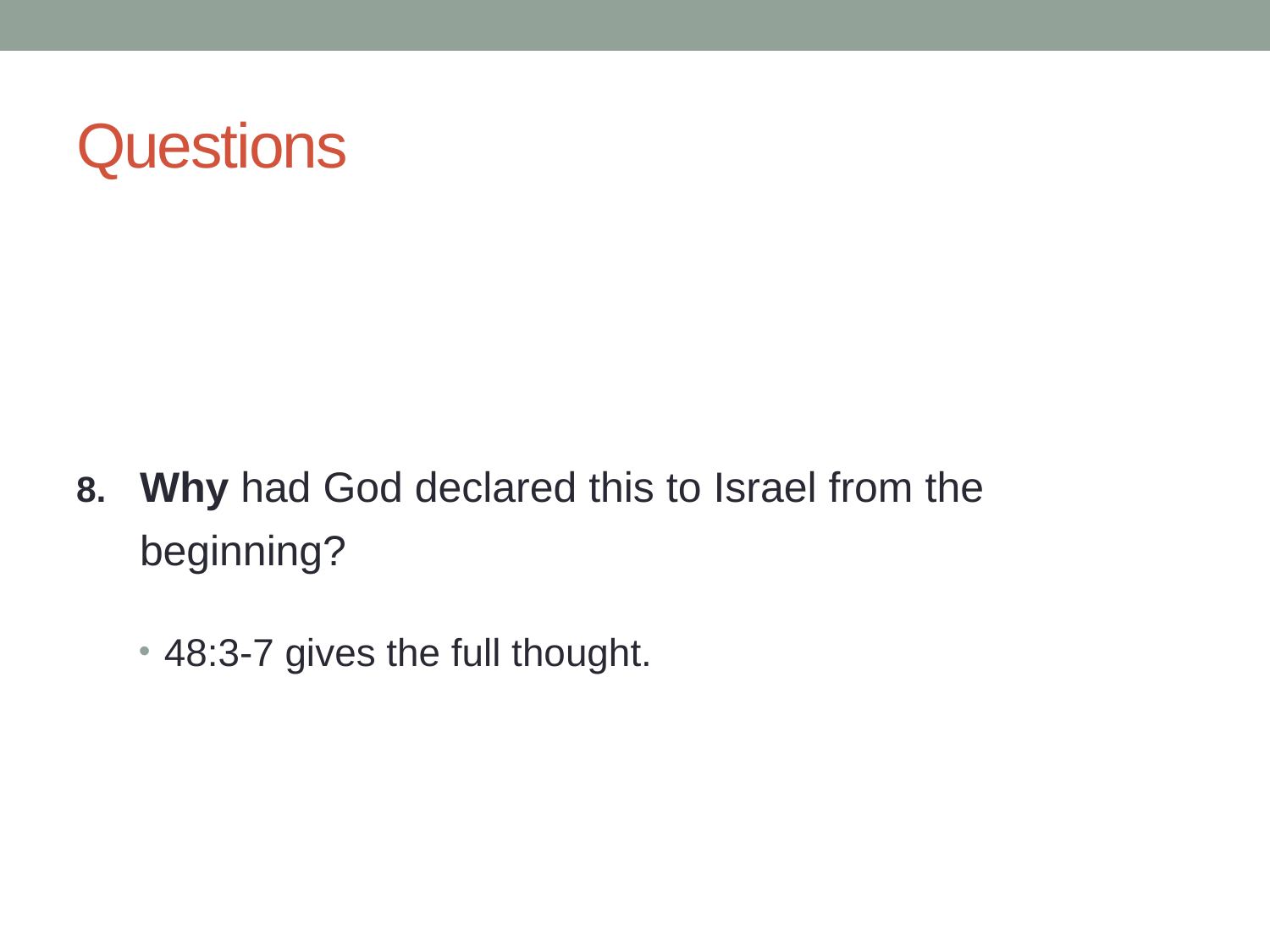

# Questions
Why had God declared this to Israel from the beginning?
48:3-7 gives the full thought.